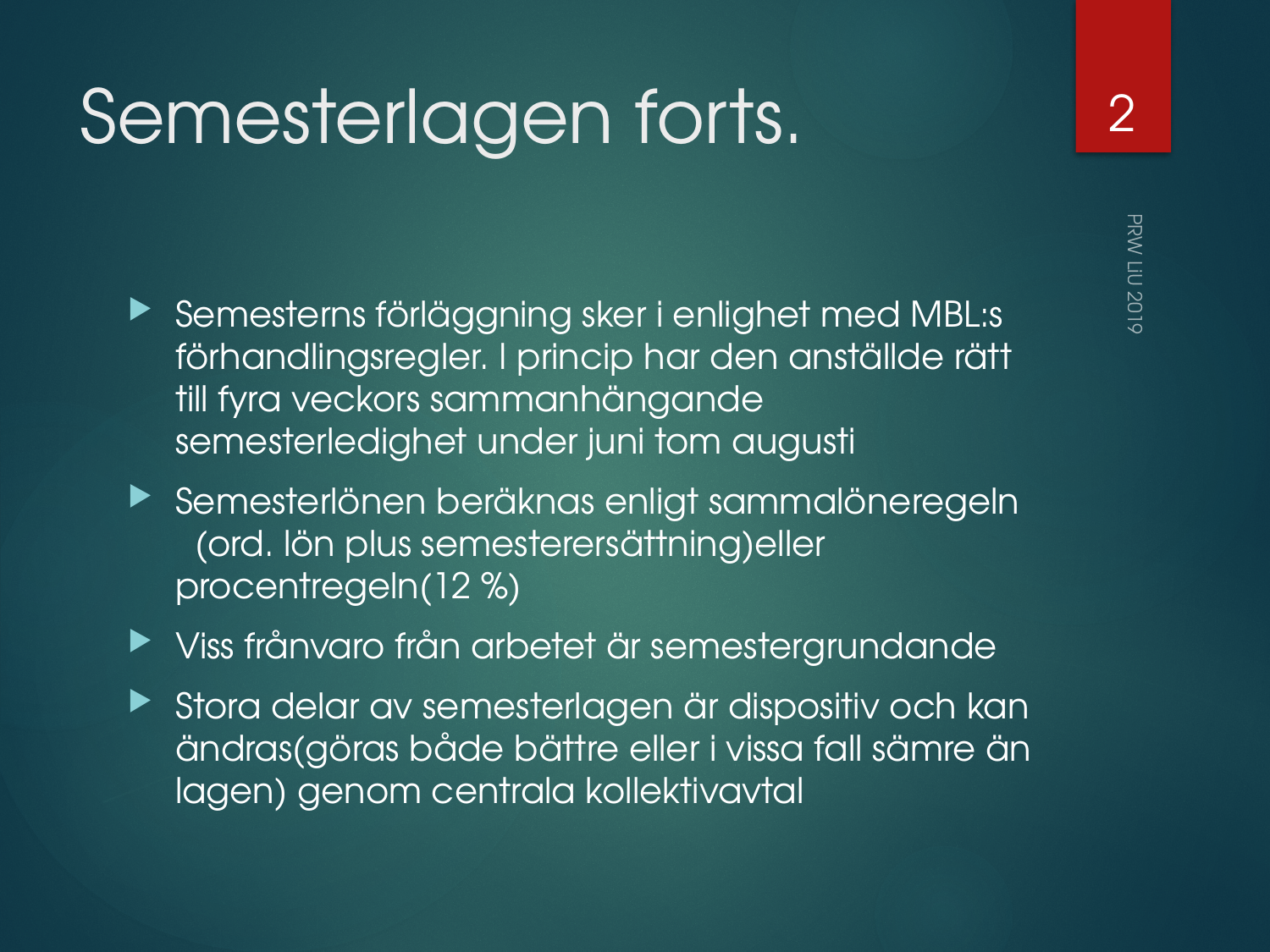

2
# Semesterlagen forts.
Semesterns förläggning sker i enlighet med MBL:s förhandlingsregler. I princip har den anställde rätt till fyra veckors sammanhängande semesterledighet under juni tom augusti
Semesterlönen beräknas enligt sammalöneregeln    (ord. lön plus semesterersättning)eller procentregeln(12 %)
Viss frånvaro från arbetet är semestergrundande
Stora delar av semesterlagen är dispositiv och kan ändras(göras både bättre eller i vissa fall sämre än lagen) genom centrala kollektivavtal
PRW LiU 2019